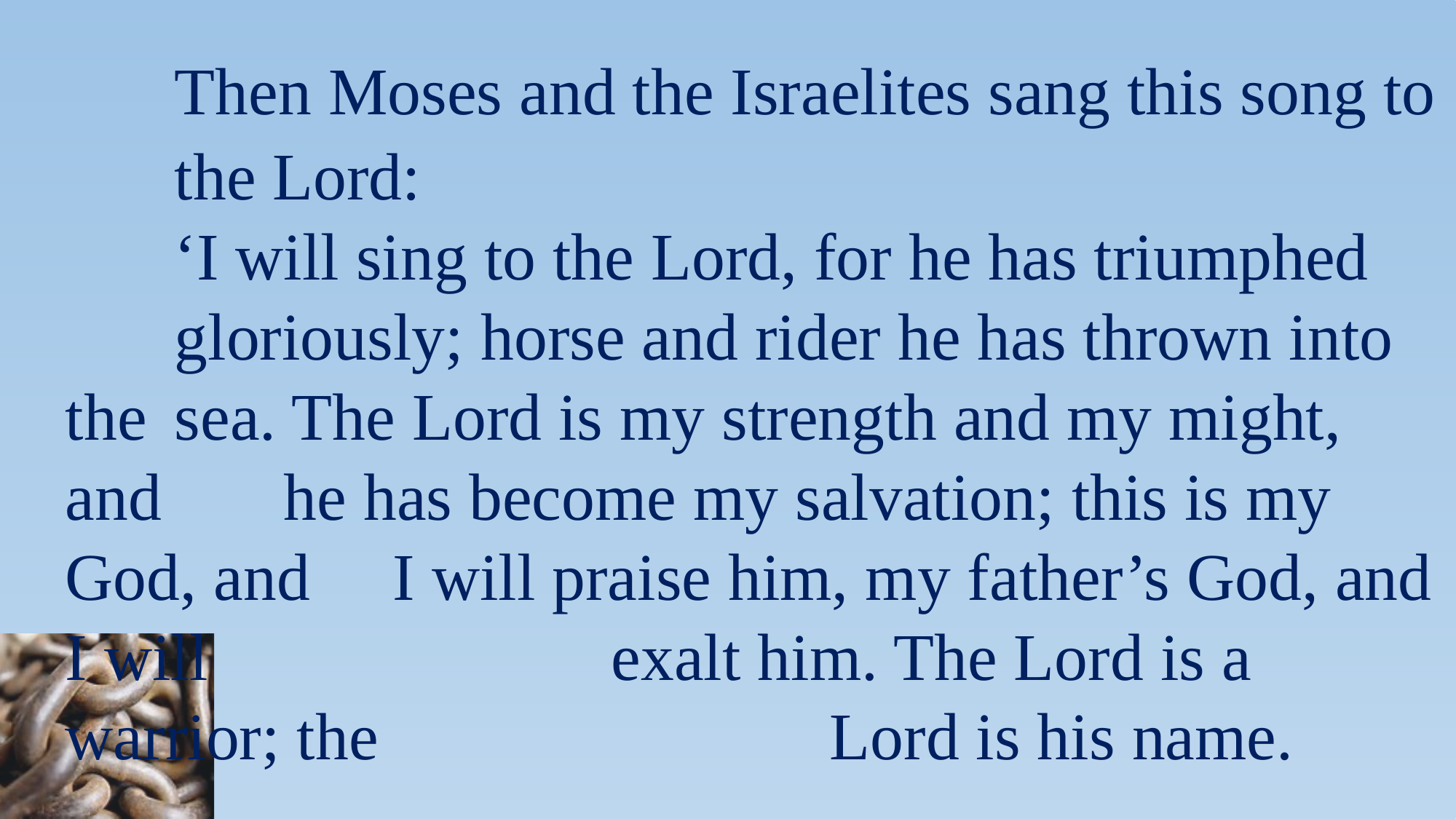

Then Moses and the Israelites sang this song to 	the Lord:
		‘I will sing to the Lord, for he has triumphed 	gloriously; horse and rider he has thrown into the 	sea. The Lord is my strength and my might, and 	he has become my salvation; this is my God, and 	I will praise him, my father’s God, and I will 				exalt him. The Lord is a warrior; the 				Lord is his name.